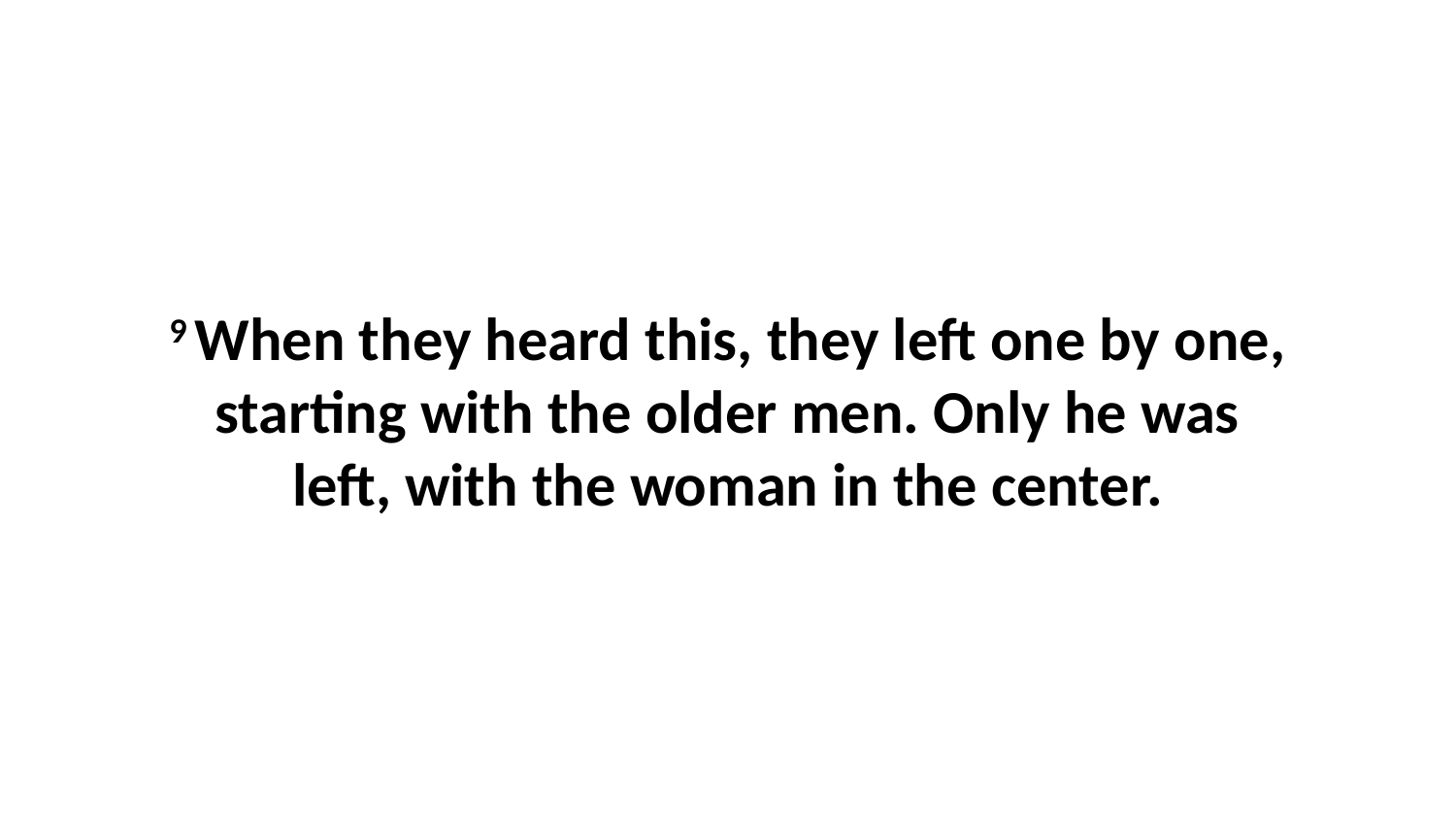

9 When they heard this, they left one by one, starting with the older men. Only he was left, with the woman in the center.